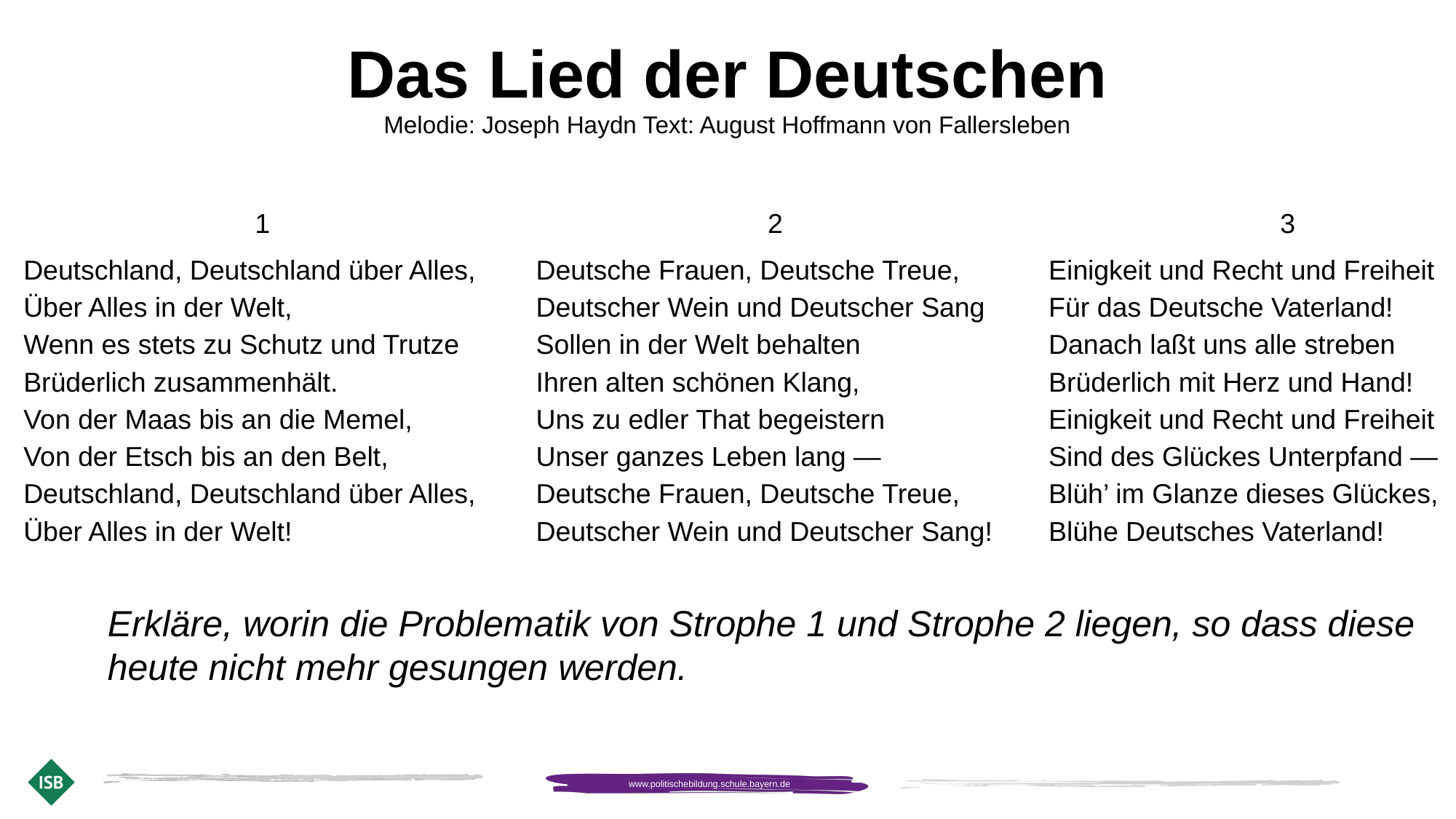

# Das Lied der Deutschen Melodie: Joseph Haydn Text: August Hoffmann von Fallersleben
1
Deutschland, Deutschland über Alles,
Über Alles in der Welt,
Wenn es stets zu Schutz und Trutze
Brüderlich zusammenhält.
Von der Maas bis an die Memel,
Von der Etsch bis an den Belt,
Deutschland, Deutschland über Alles,
Über Alles in der Welt!

2
Deutsche Frauen, Deutsche Treue,
Deutscher Wein und Deutscher Sang
Sollen in der Welt behalten
Ihren alten schönen Klang,
Uns zu edler That begeistern
Unser ganzes Leben lang —
Deutsche Frauen, Deutsche Treue,
Deutscher Wein und Deutscher Sang!

3
Einigkeit und Recht und Freiheit
Für das Deutsche Vaterland!
Danach laßt uns alle streben
Brüderlich mit Herz und Hand!
Einigkeit und Recht und Freiheit
Sind des Glückes Unterpfand —
Blüh’ im Glanze dieses Glückes,
Blühe Deutsches Vaterland!

Erkläre, worin die Problematik von Strophe 1 und Strophe 2 liegen, so dass diese heute nicht mehr gesungen werden.